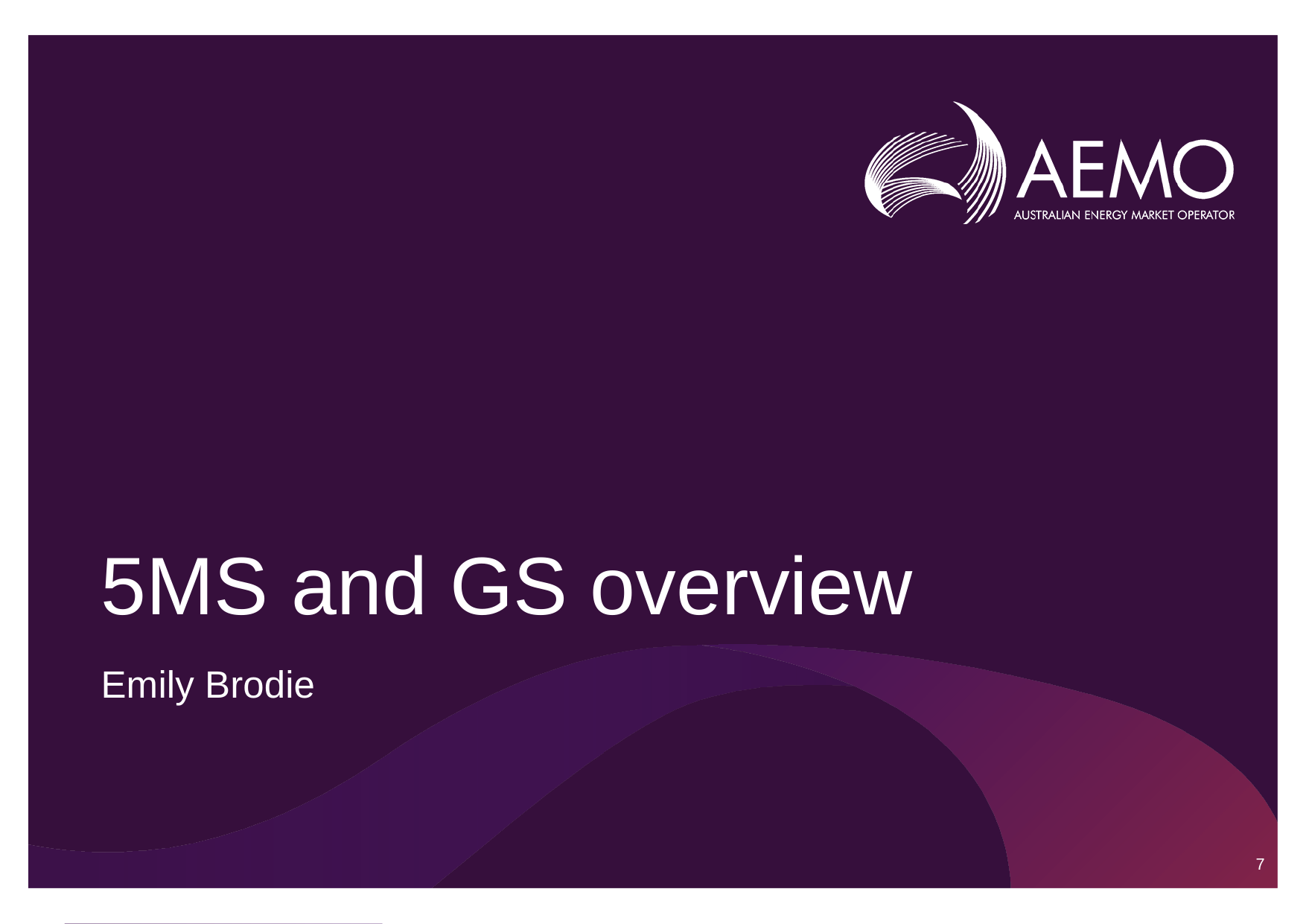

# 5MS and GS overview
Emily Brodie
7